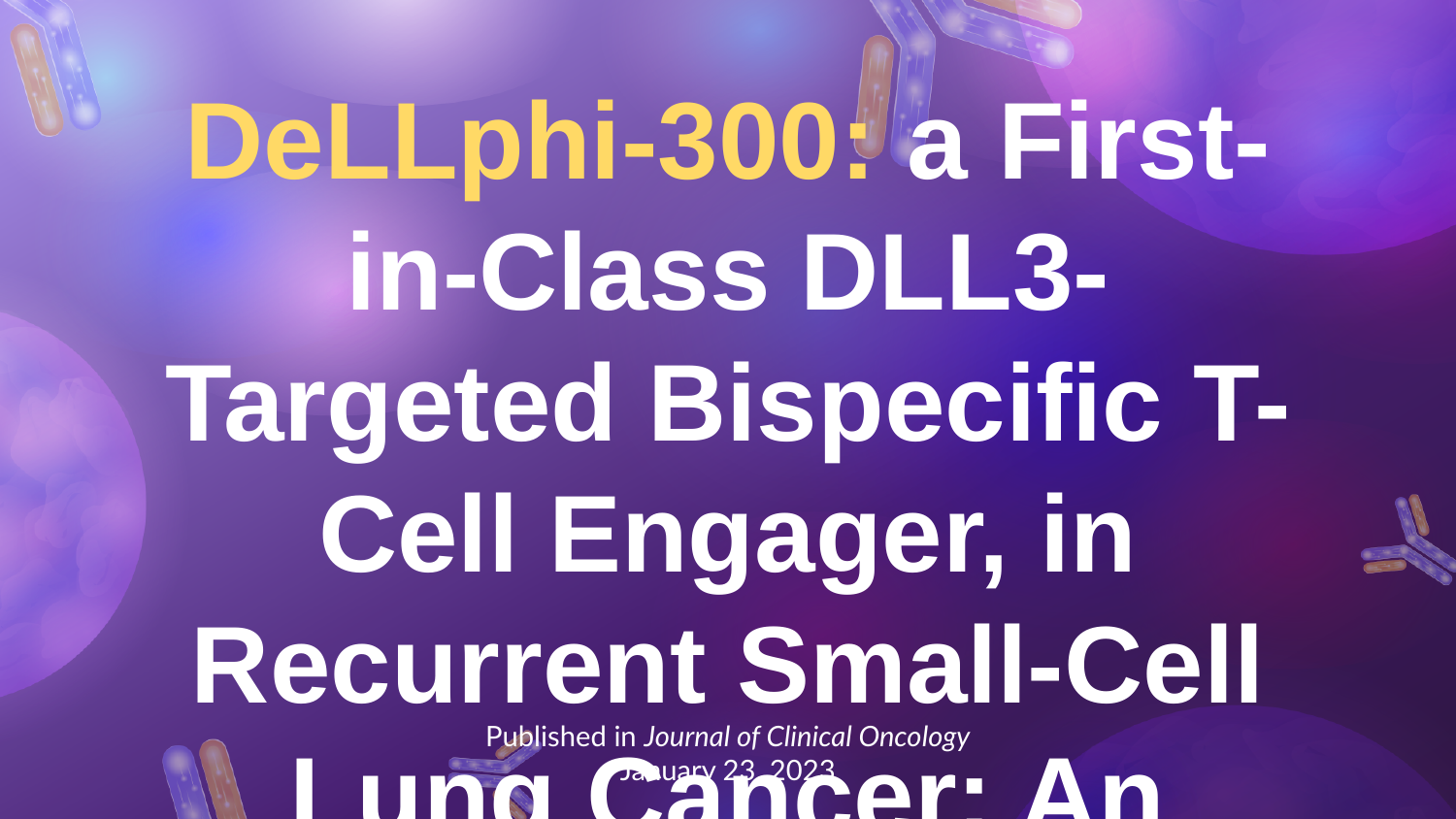

# DeLLphi-300: a First-in-Class DLL3-Targeted Bispecific T-Cell Engager, in Recurrent Small-Cell Lung Cancer: An Open-Label, Phase I Study
Published in Journal of Clinical Oncology
January 23, 2023